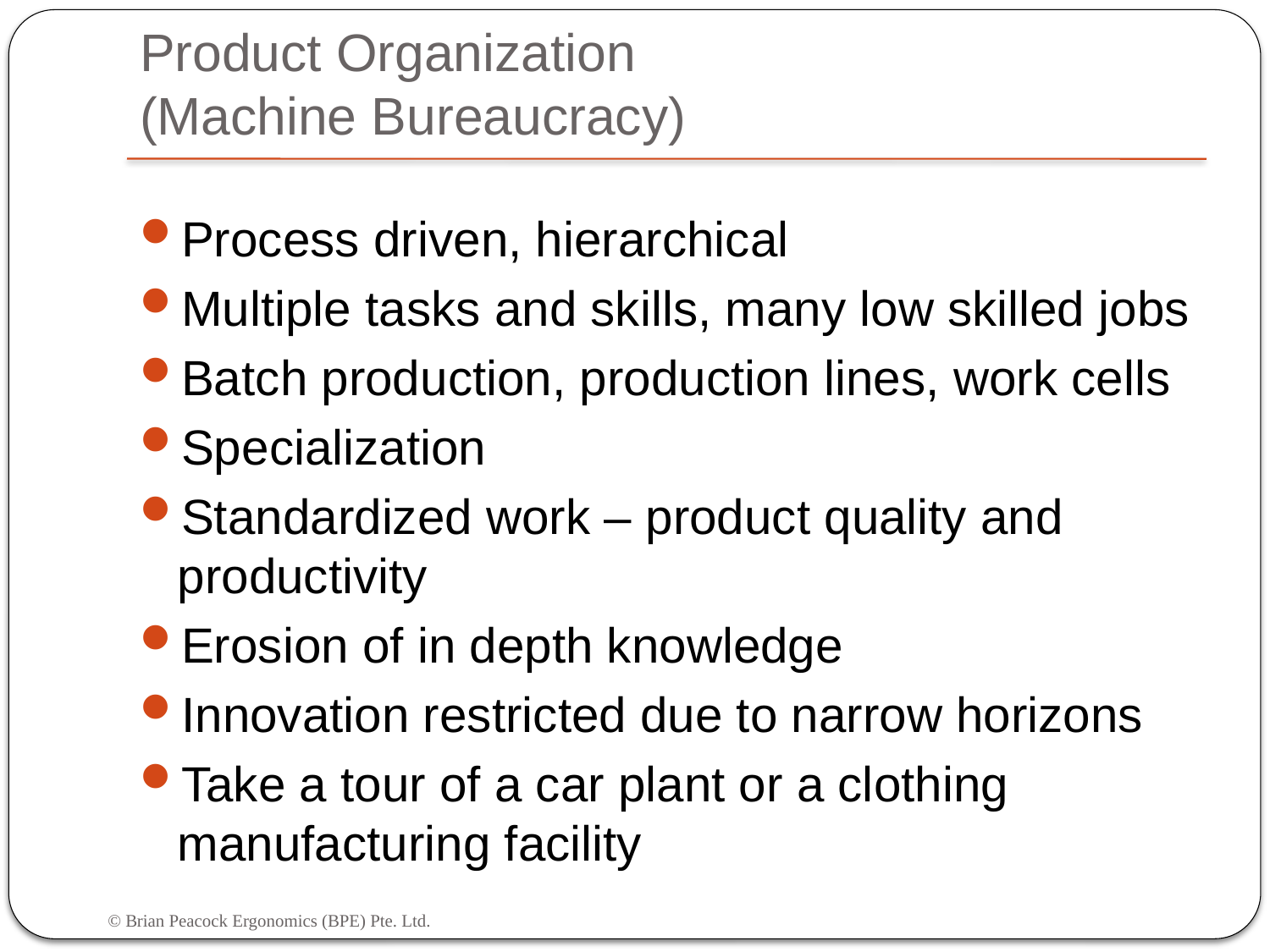

# Product Organization (Machine Bureaucracy)
Process driven, hierarchical
Multiple tasks and skills, many low skilled jobs
Batch production, production lines, work cells
Specialization
Standardized work – product quality and productivity
Erosion of in depth knowledge
Innovation restricted due to narrow horizons
Take a tour of a car plant or a clothing manufacturing facility
© Brian Peacock Ergonomics (BPE) Pte. Ltd.